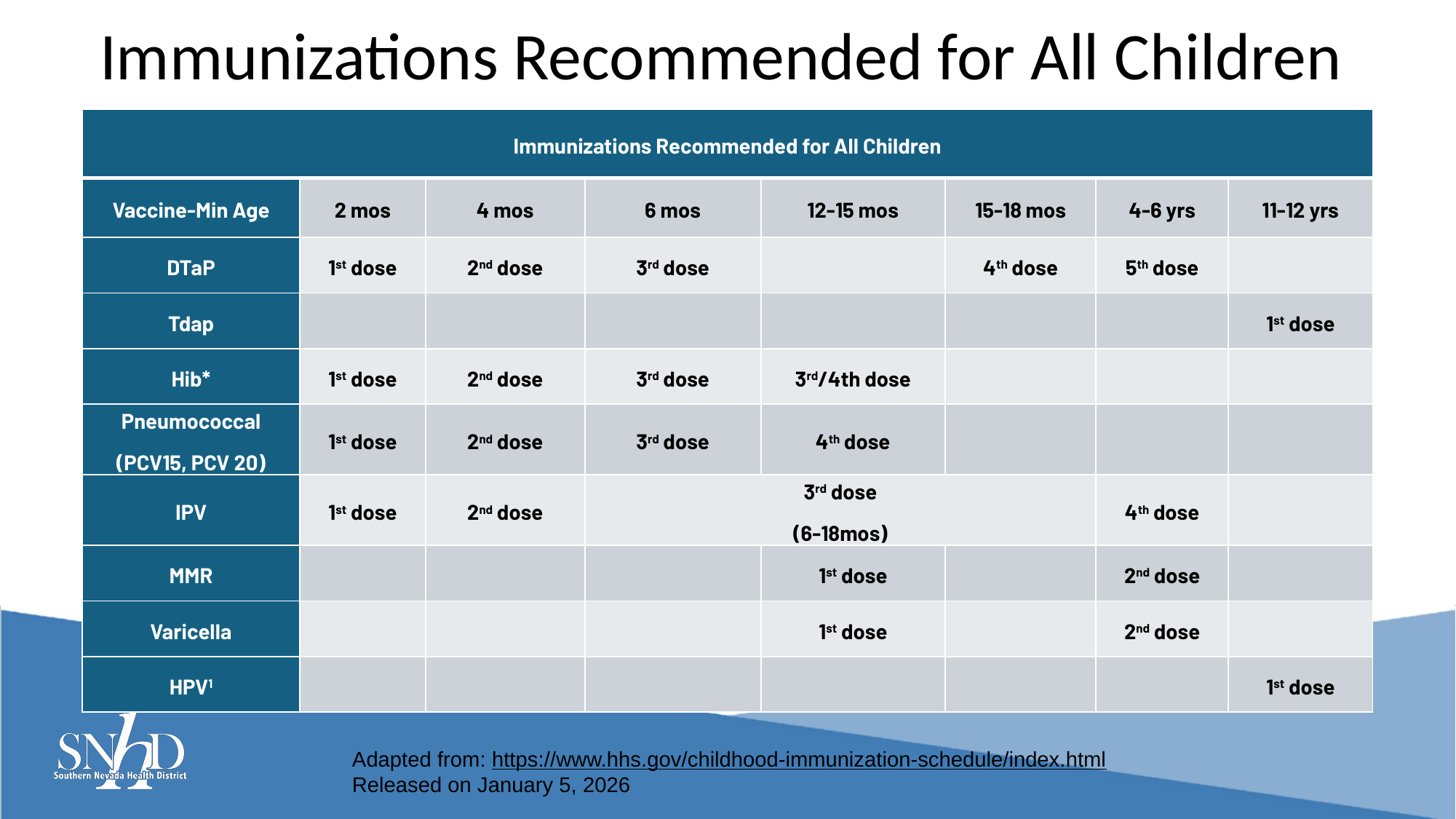

# Immunizations Recommended for All Children
| Immunizations Recommended for All Children |  |  |  |  |  |  |  |
| --- | --- | --- | --- | --- | --- | --- | --- |
| Vaccine-Min Age | 2 mos | 4 mos | 6 mos | 12-15 mos | 15-18 mos | 4-6 yrs | 11-12 yrs |
| DTaP | 1st dose | 2nd dose | 3rd dose |  | 4th dose | 5th dose |  |
| Tdap |  |  |  |  |  |  | 1st dose |
| Hib\* | 1st dose | 2nd dose | 3rd dose | 3rd/4th dose |  |  |  |
| Pneumococcal (PCV15, PCV 20) | 1st dose | 2nd dose | 3rd dose | 4th dose |  |  |  |
| IPV | 1st dose | 2nd dose | 3rd dose (6-18mos) |  |  | 4th dose |  |
| MMR |  |  |  | 1st dose |  | 2nd dose |  |
| Varicella |  |  |  | 1st dose |  | 2nd dose |  |
| HPV1 |  |  |  |  |  |  | 1st dose |
Adapted from: https://www.hhs.gov/childhood-immunization-schedule/index.html
Released on January 5, 2026